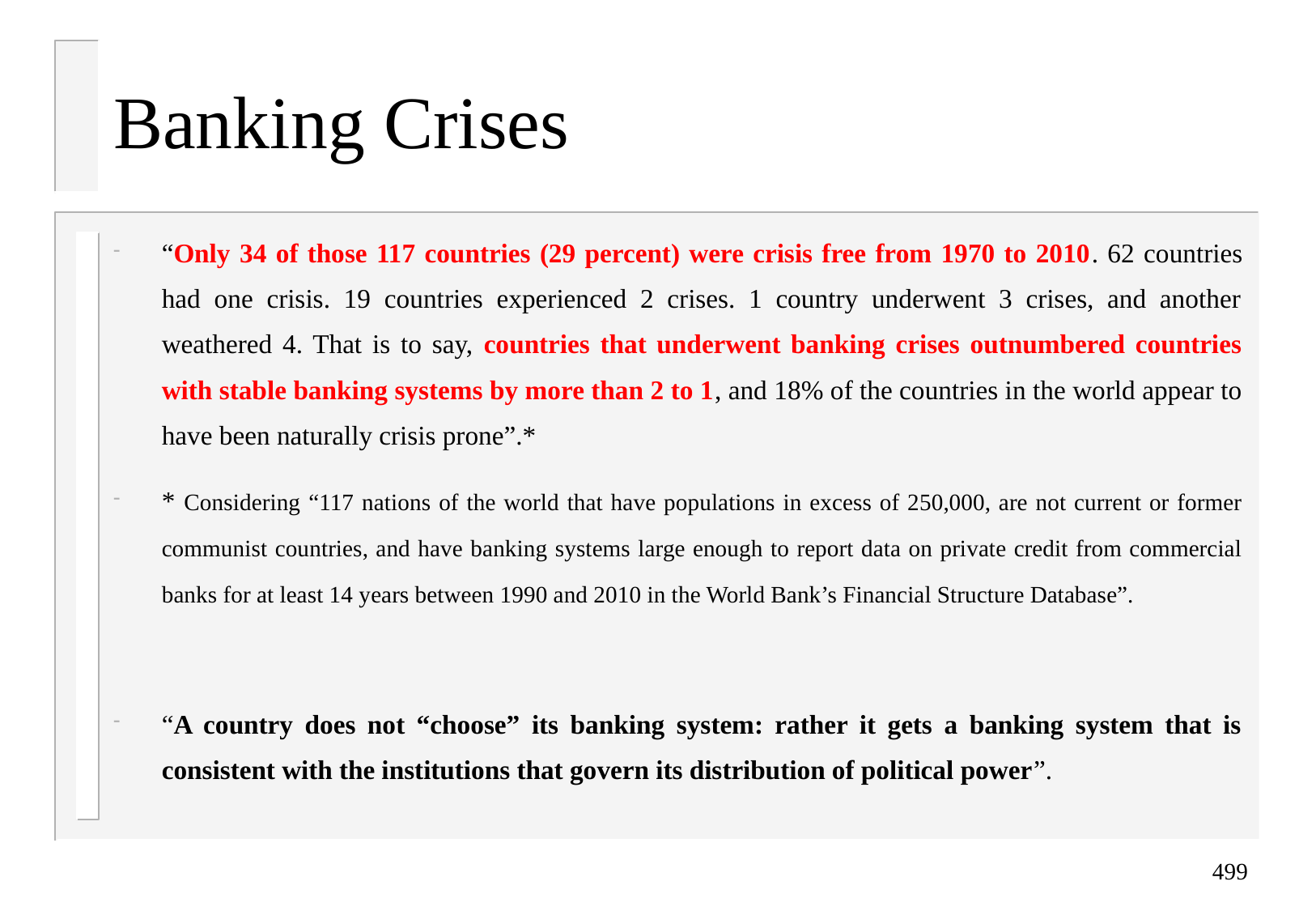

# Banking Crises
“Only 34 of those 117 countries (29 percent) were crisis free from 1970 to 2010. 62 countries had one crisis. 19 countries experienced 2 crises. 1 country underwent 3 crises, and another weathered 4. That is to say, countries that underwent banking crises outnumbered countries with stable banking systems by more than 2 to 1, and 18% of the countries in the world appear to have been naturally crisis prone”.*
* Considering “117 nations of the world that have populations in excess of 250,000, are not current or former communist countries, and have banking systems large enough to report data on private credit from commercial banks for at least 14 years between 1990 and 2010 in the World Bank’s Financial Structure Database”.

“A country does not “choose” its banking system: rather it gets a banking system that is consistent with the institutions that govern its distribution of political power”.

499